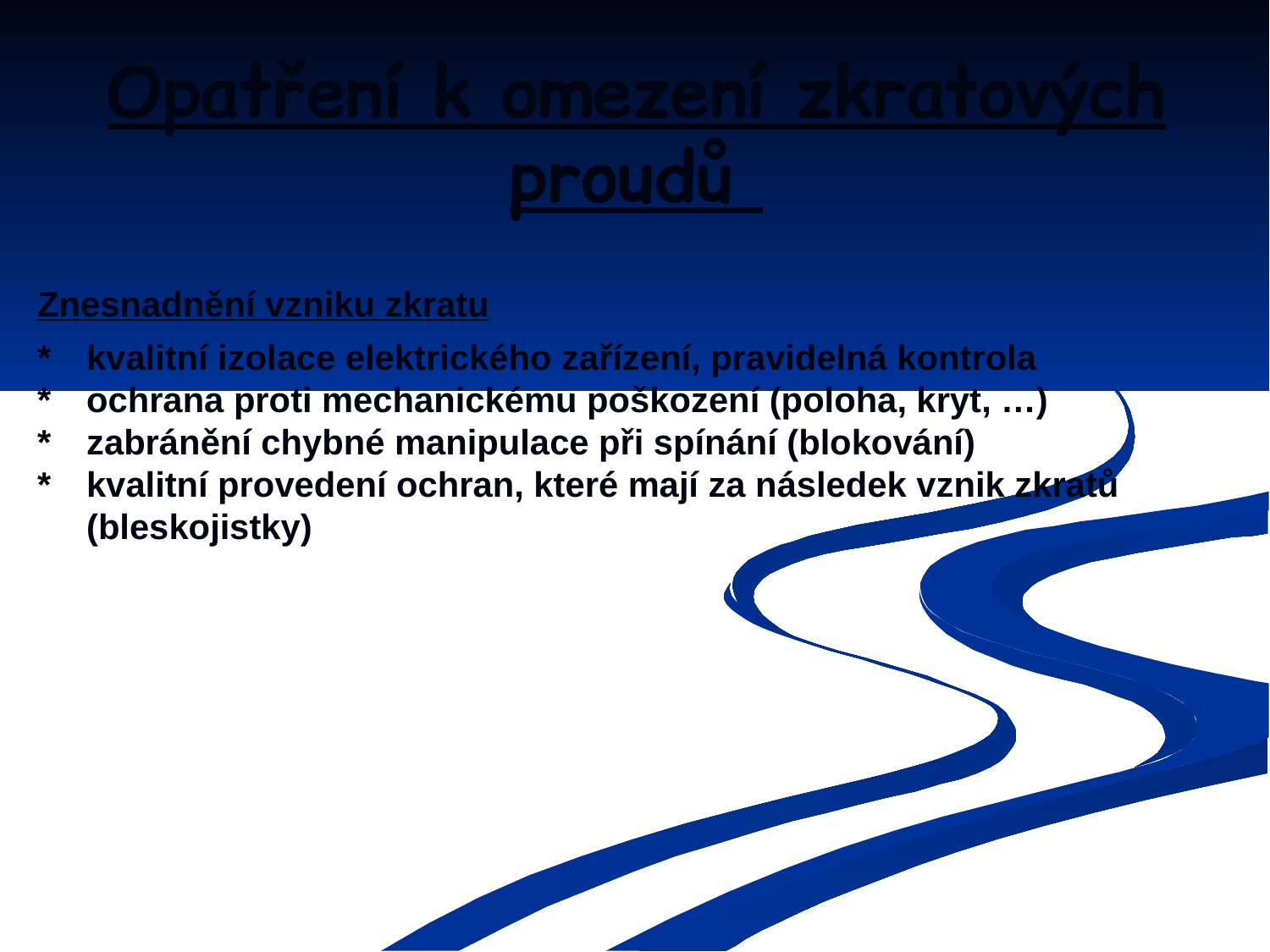

# Opatření k omezení zkratových proudů
Znesnadnění vzniku zkratu
*	kvalitní izolace elektrického zařízení, pravidelná kontrola
*	ochrana proti mechanickému poškození (poloha, kryt, …)
*	zabránění chybné manipulace při spínání (blokování)
*	kvalitní provedení ochran, které mají za následek vznik zkratů (bleskojistky)